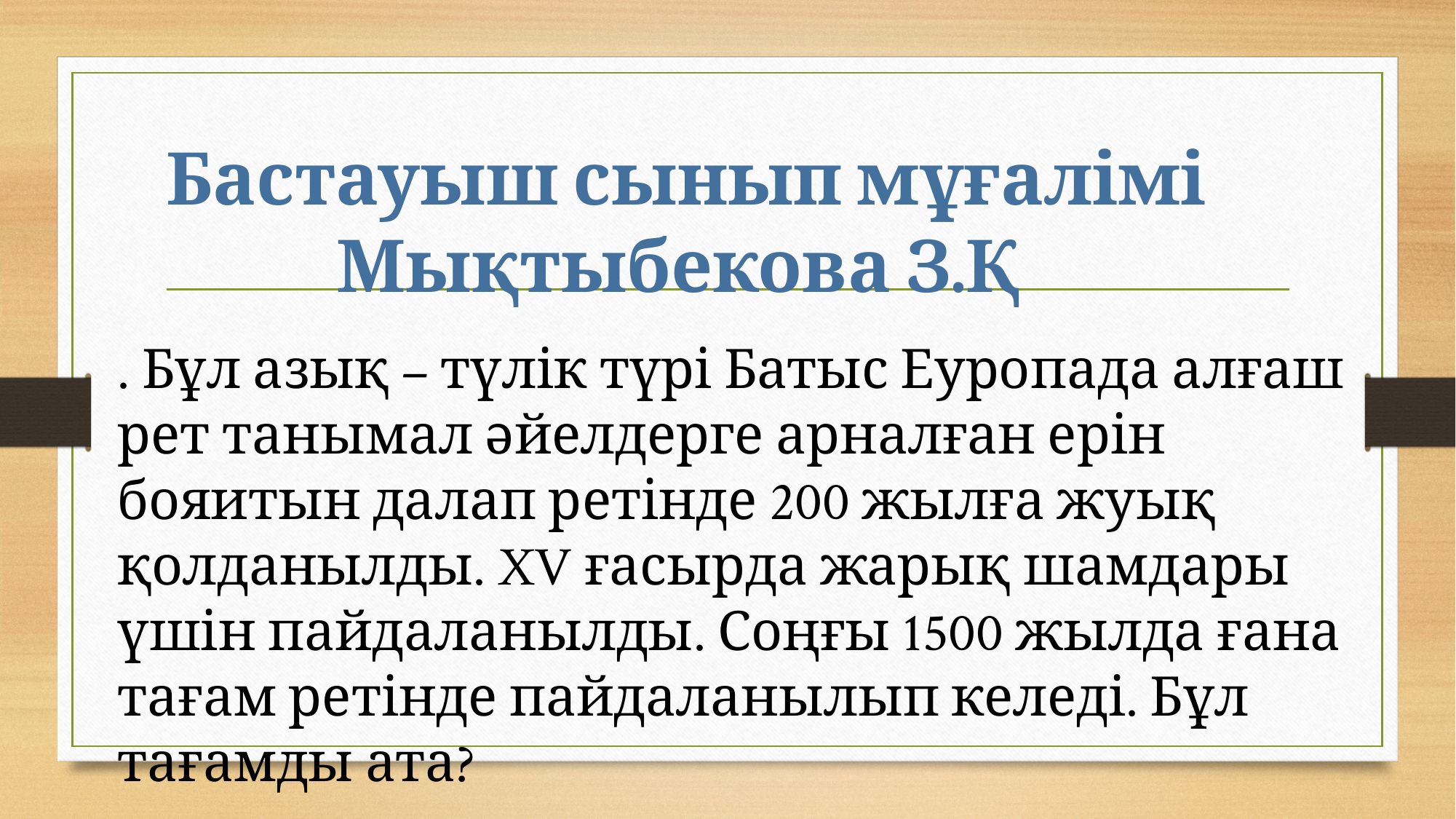

Бастауыш сынып мұғалімі Мықтыбекова З.Қ
. Бұл азық – түлік түрі Батыс Еуропада алғаш рет танымал әйелдерге арналған ерін бояитын далап ретінде 200 жылға жуық қолданылды. XV ғасырда жарық шамдары үшін пайдаланылды. Соңғы 1500 жылда ғана тағам ретінде пайдаланылып келеді. Бұл тағамды ата?